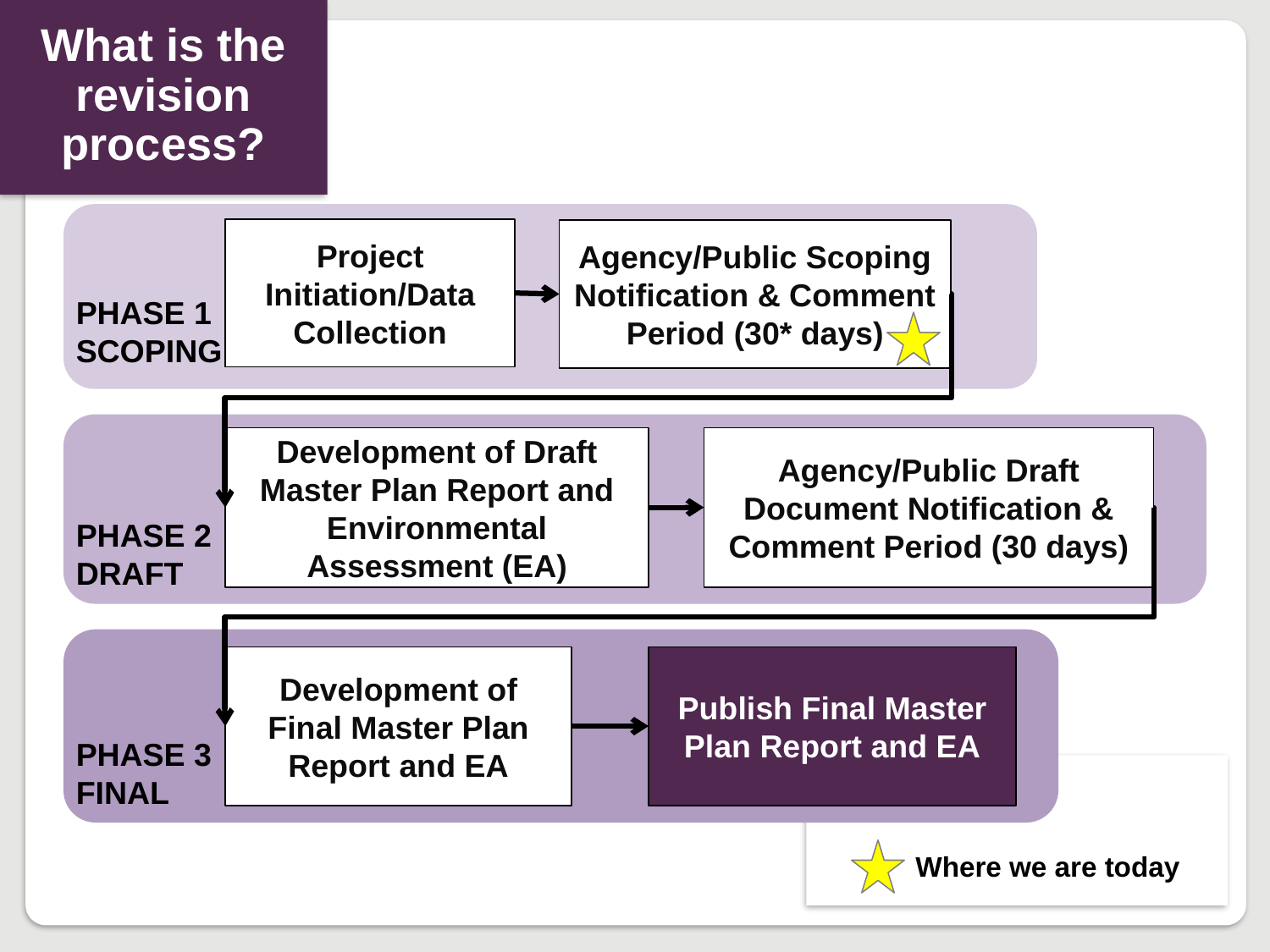

What is the revision process?

Project Initiation/Data Collection
Agency/Public Scoping Notification & Comment Period (30* days)
PHASE 1
SCOPING

Agency/Public Draft Document Notification & Comment Period (30 days)
Development of Draft Master Plan Report and Environmental Assessment (EA)
PHASE 2
DRAFT

Development of Final Master Plan Report and EA
Publish Final Master Plan Report and EA
PHASE 3
FINAL

Where we are today